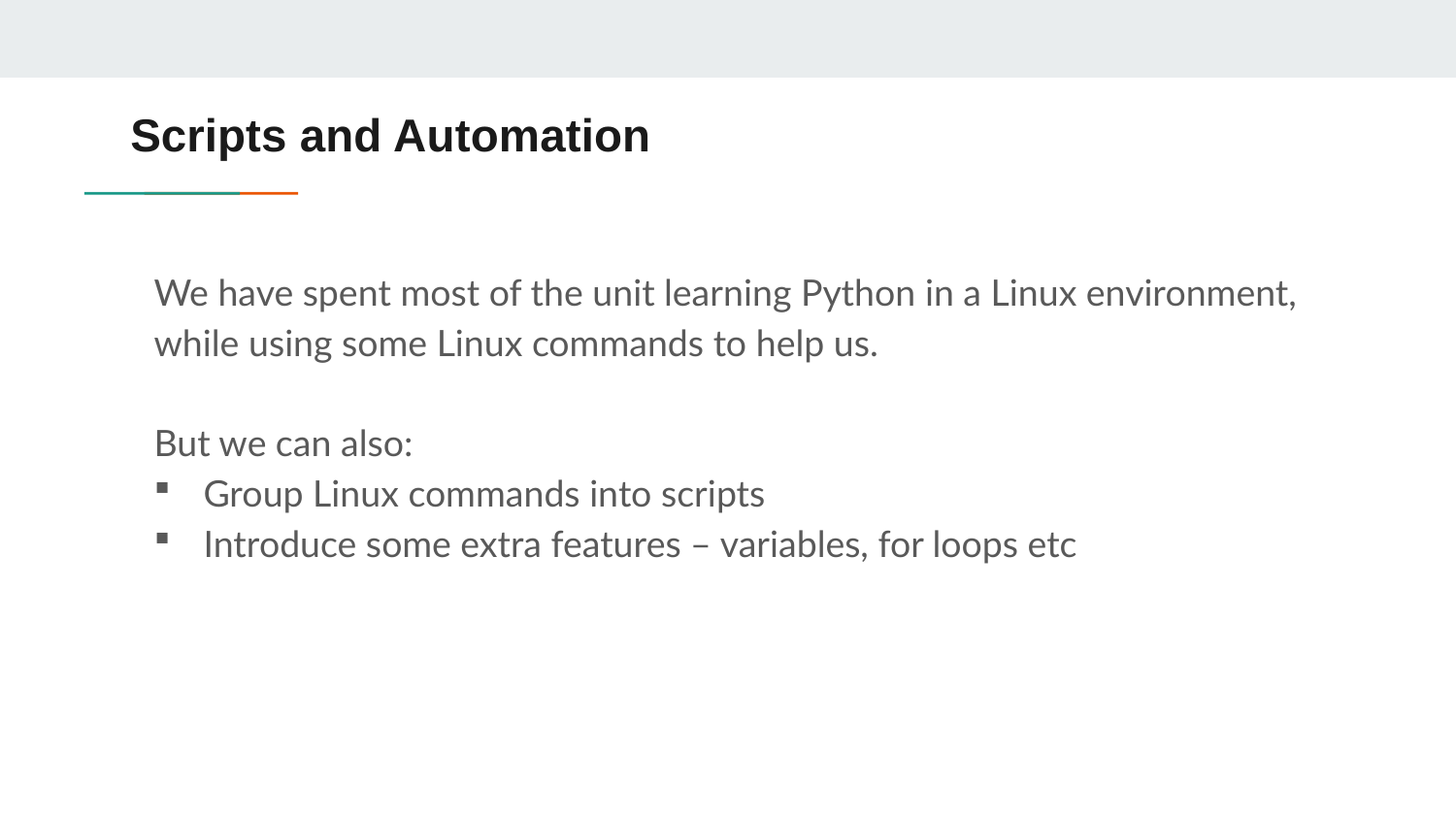

# Scripts and Automation
We have spent most of the unit learning Python in a Linux environment, while using some Linux commands to help us.

But we can also:
Group Linux commands into scripts
Introduce some extra features – variables, for loops etc